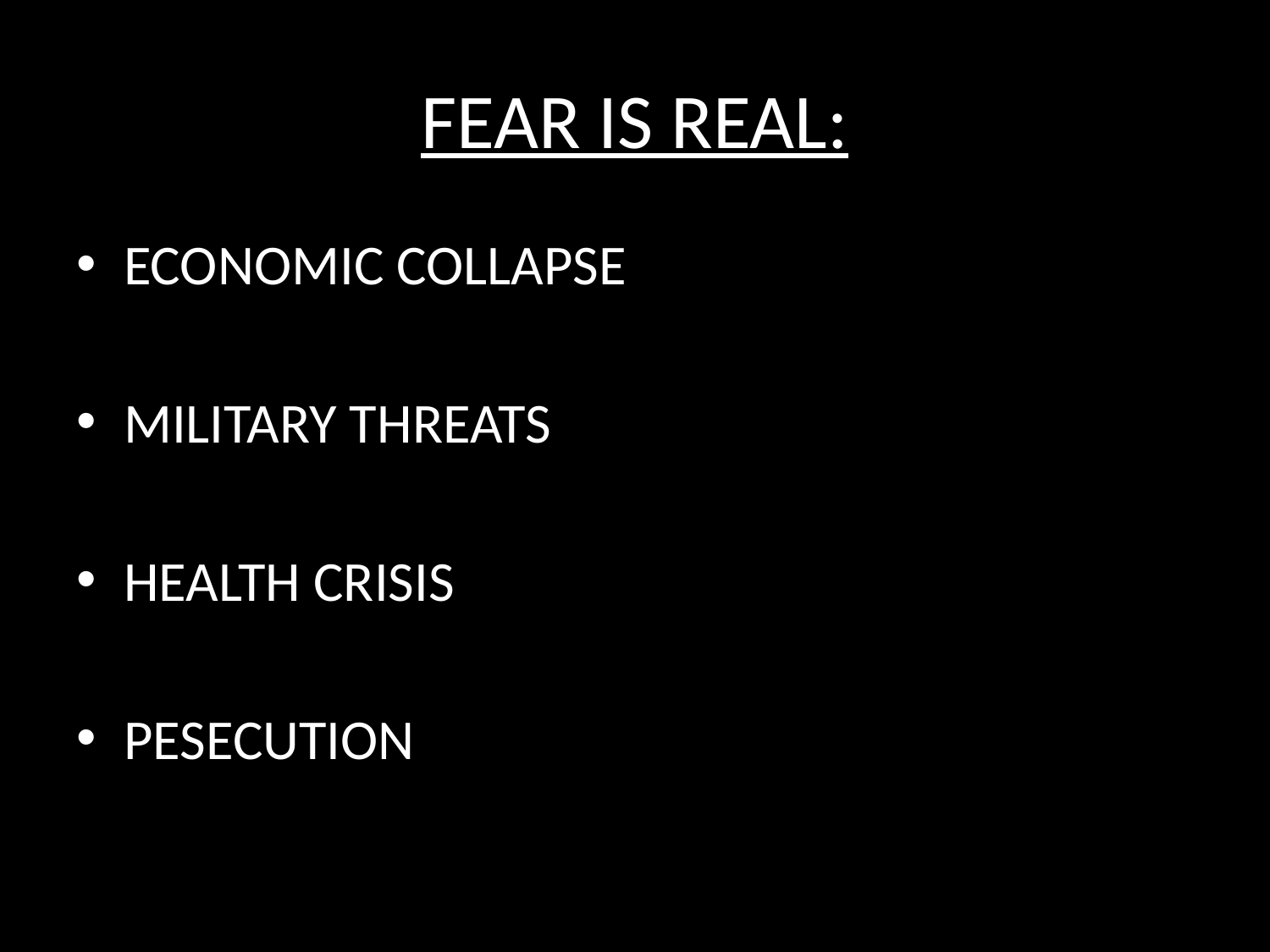

# FEAR IS REAL:
ECONOMIC COLLAPSE

MILITARY THREATS

HEALTH CRISIS

PESECUTION